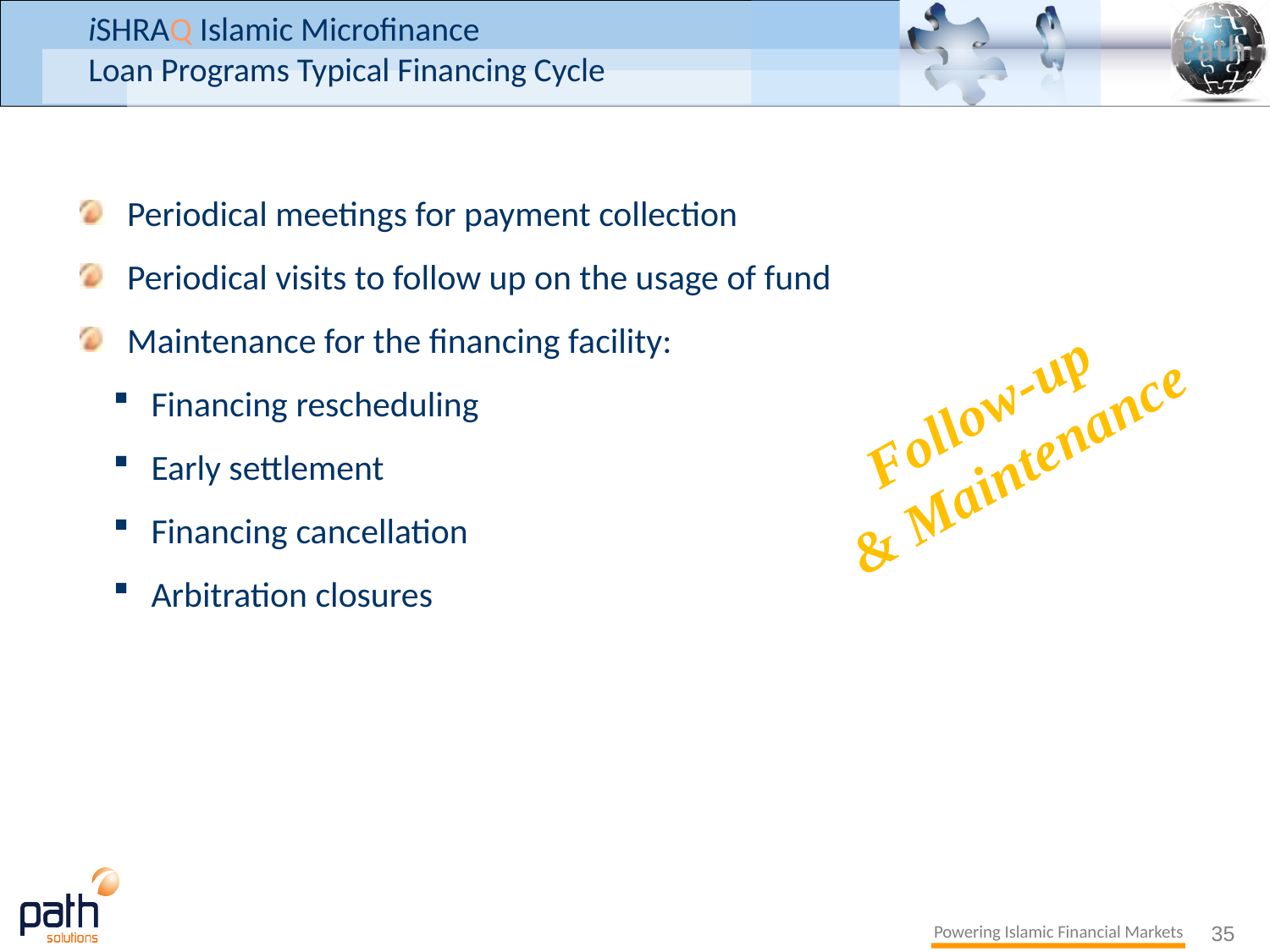

iSHRAQ Islamic Microfinance
Loan Programs Typical Financing Cycle
Follow-up
& Maintenance
Periodical meetings for payment collection
Periodical visits to follow up on the usage of fund
Maintenance for the financing facility:
 Financing rescheduling
 Early settlement
 Financing cancellation
 Arbitration closures